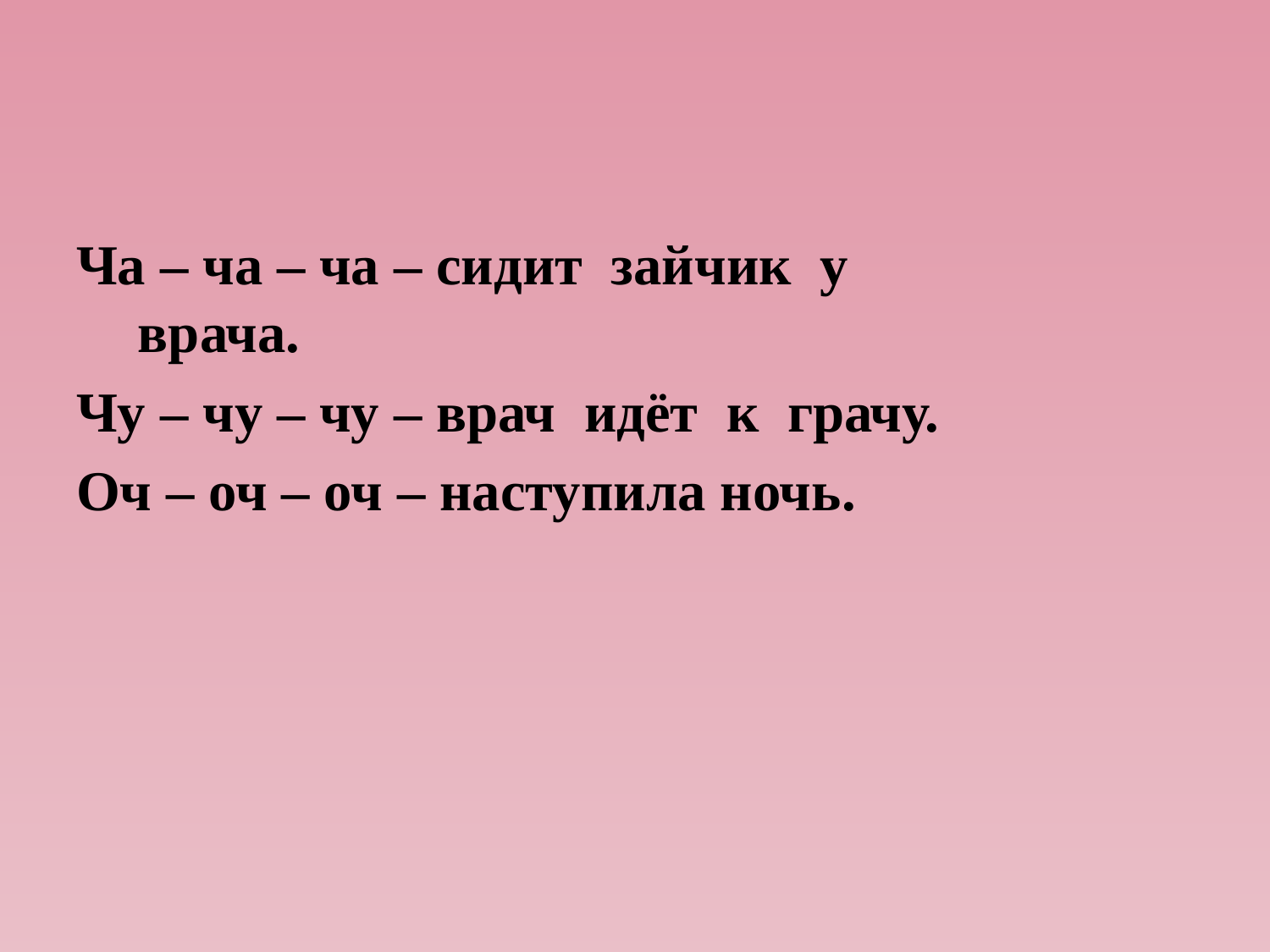

#
Ча – ча – ча – сидит  зайчик  у
 врача.
Чу – чу – чу – врач  идёт  к  грачу.
Оч – оч – оч – наступила ночь.